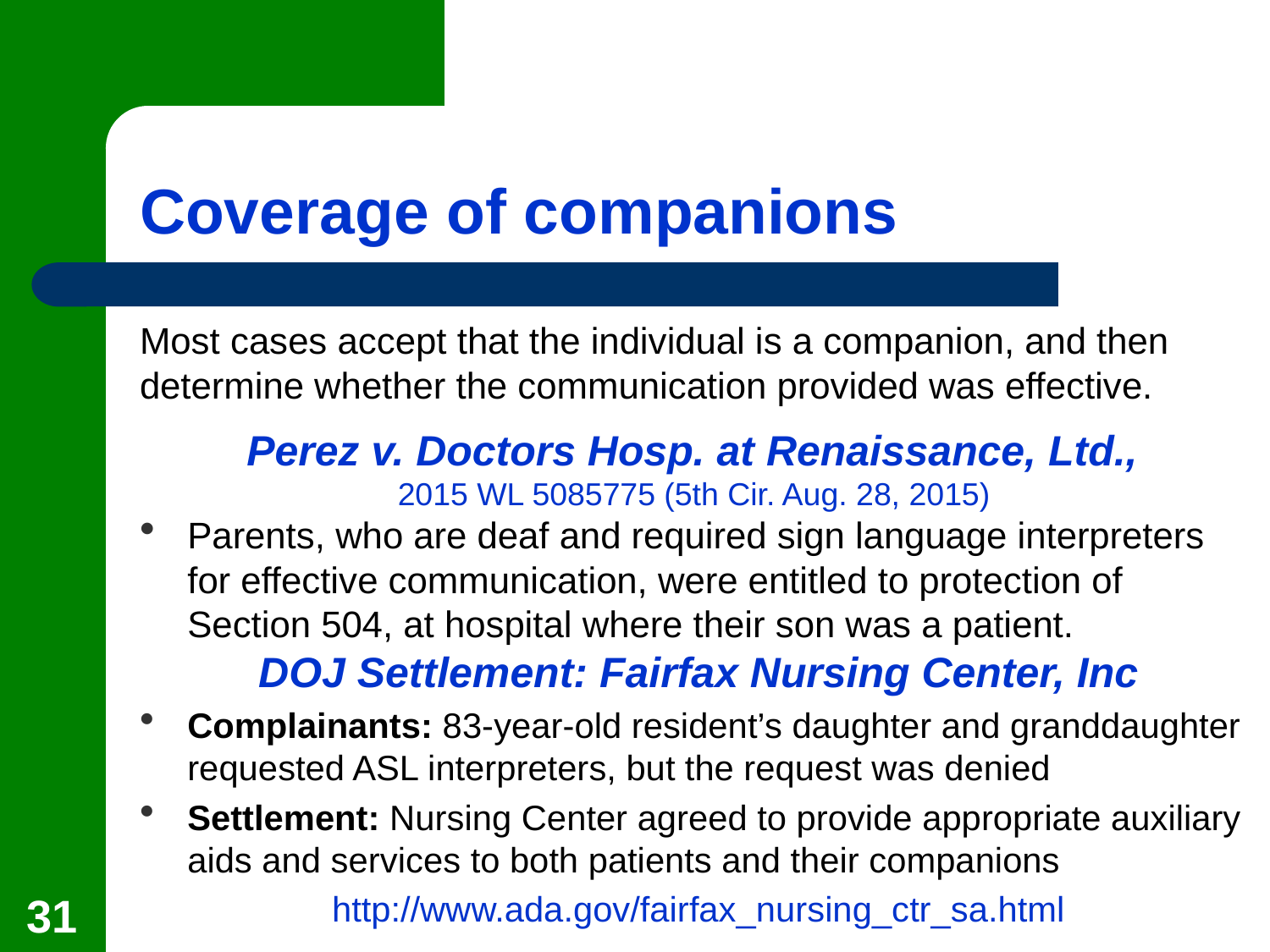

# Coverage of companions

Most cases accept that the individual is a companion, and then determine whether the communication provided was effective.

Perez v. Doctors Hosp. at Renaissance, Ltd.,
2015 WL 5085775 (5th Cir. Aug. 28, 2015)
Parents, who are deaf and required sign language interpreters for effective communication, were entitled to protection of Section 504, at hospital where their son was a patient.
DOJ Settlement: Fairfax Nursing Center, Inc
Complainants: 83-year-old resident’s daughter and granddaughter requested ASL interpreters, but the request was denied
Settlement: Nursing Center agreed to provide appropriate auxiliary aids and services to both patients and their companions
http://www.ada.gov/fairfax_nursing_ctr_sa.html

31